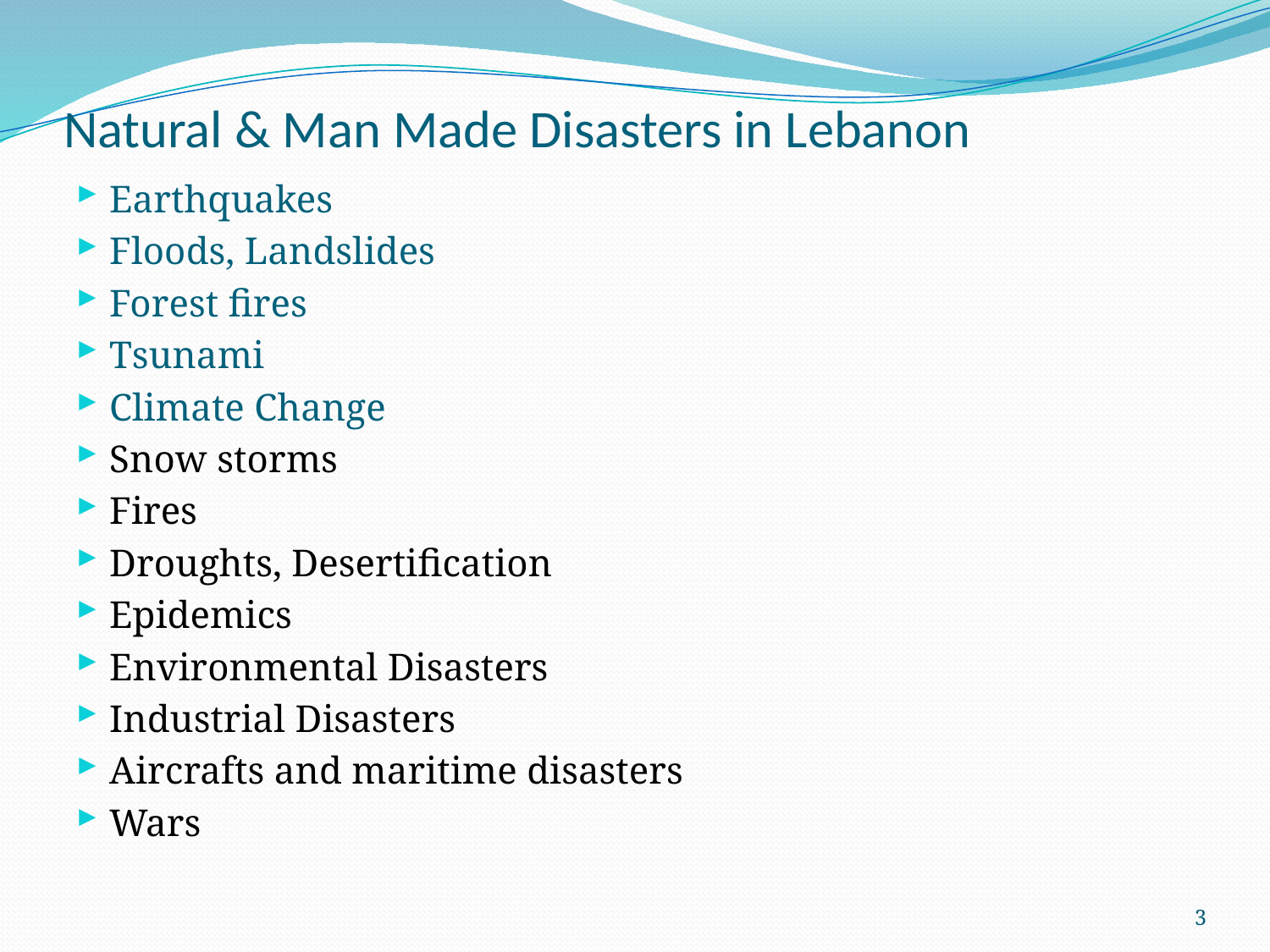

# Natural & Man Made Disasters in Lebanon
Earthquakes
Floods, Landslides
Forest fires
Tsunami
Climate Change
Snow storms
Fires
Droughts, Desertification
Epidemics
Environmental Disasters
Industrial Disasters
Aircrafts and maritime disasters
Wars

3